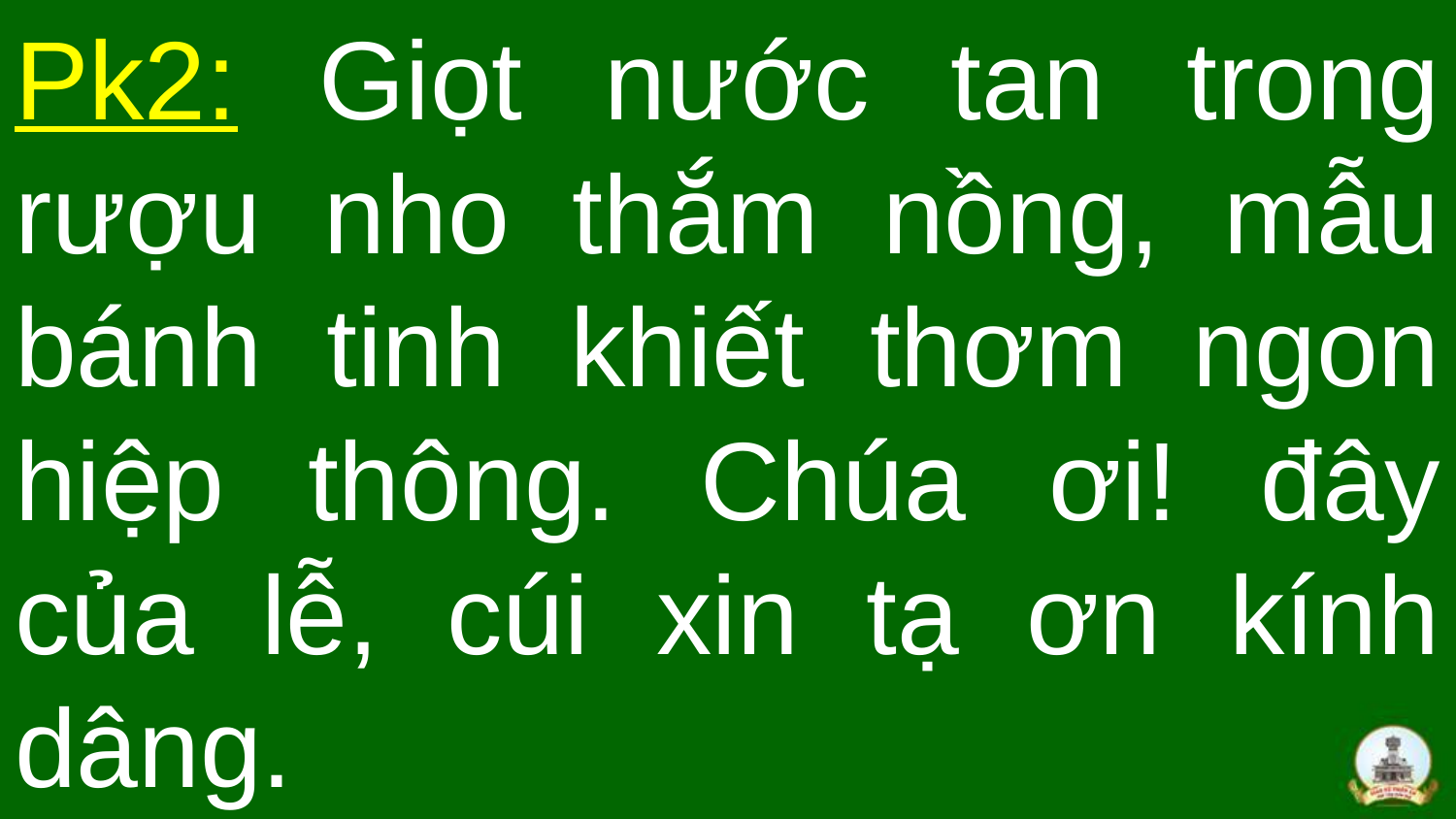

# Pk2: Giọt nước tan trong rượu nho thắm nồng, mẫu bánh tinh khiết thơm ngon hiệp thông. Chúa ơi! đây của lễ, cúi xin tạ ơn kính dâng.